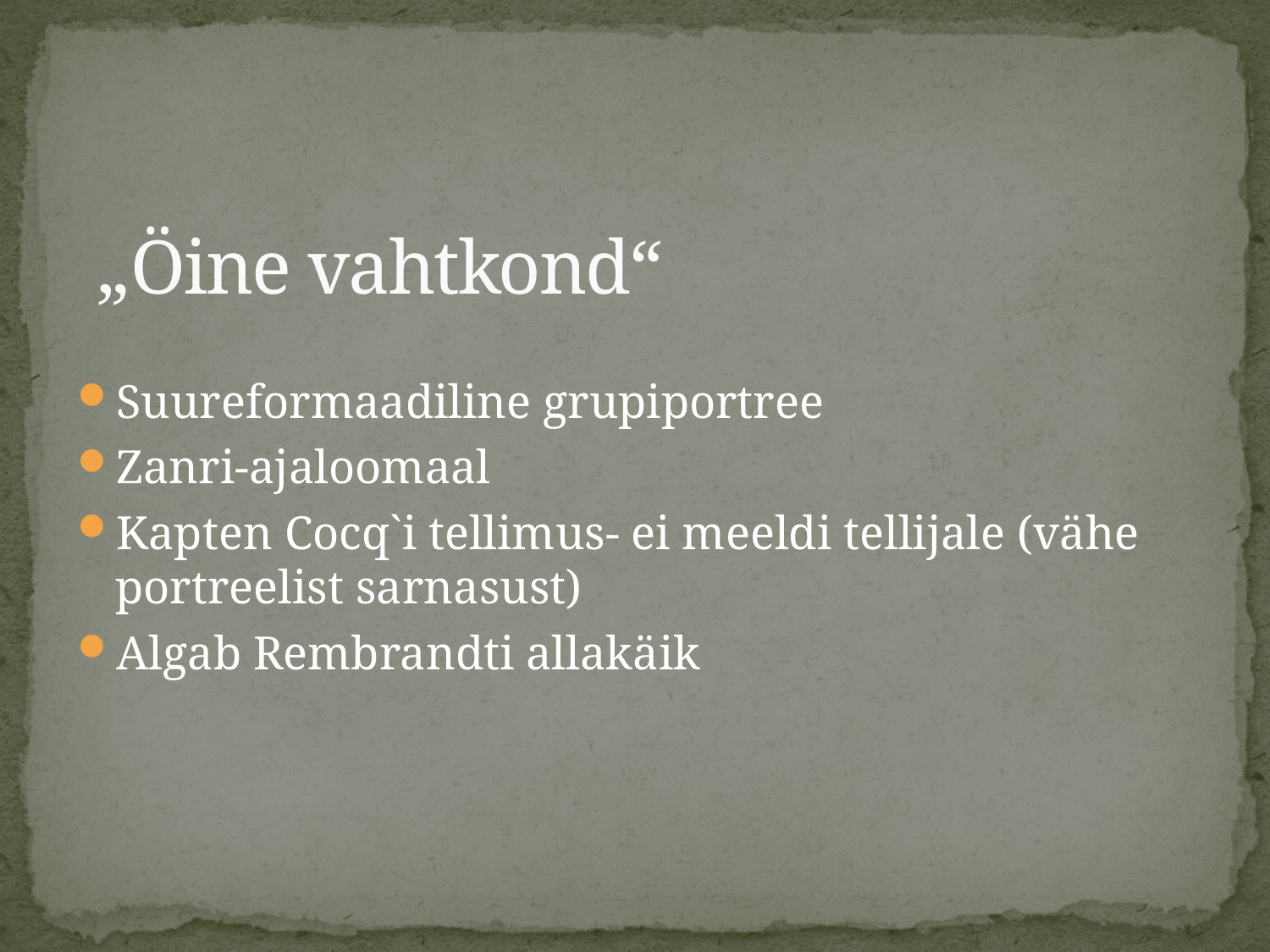

# „Öine vahtkond“
Suureformaadiline grupiportree
Zanri-ajaloomaal
Kapten Cocq`i tellimus- ei meeldi tellijale (vähe portreelist sarnasust)
Algab Rembrandti allakäik